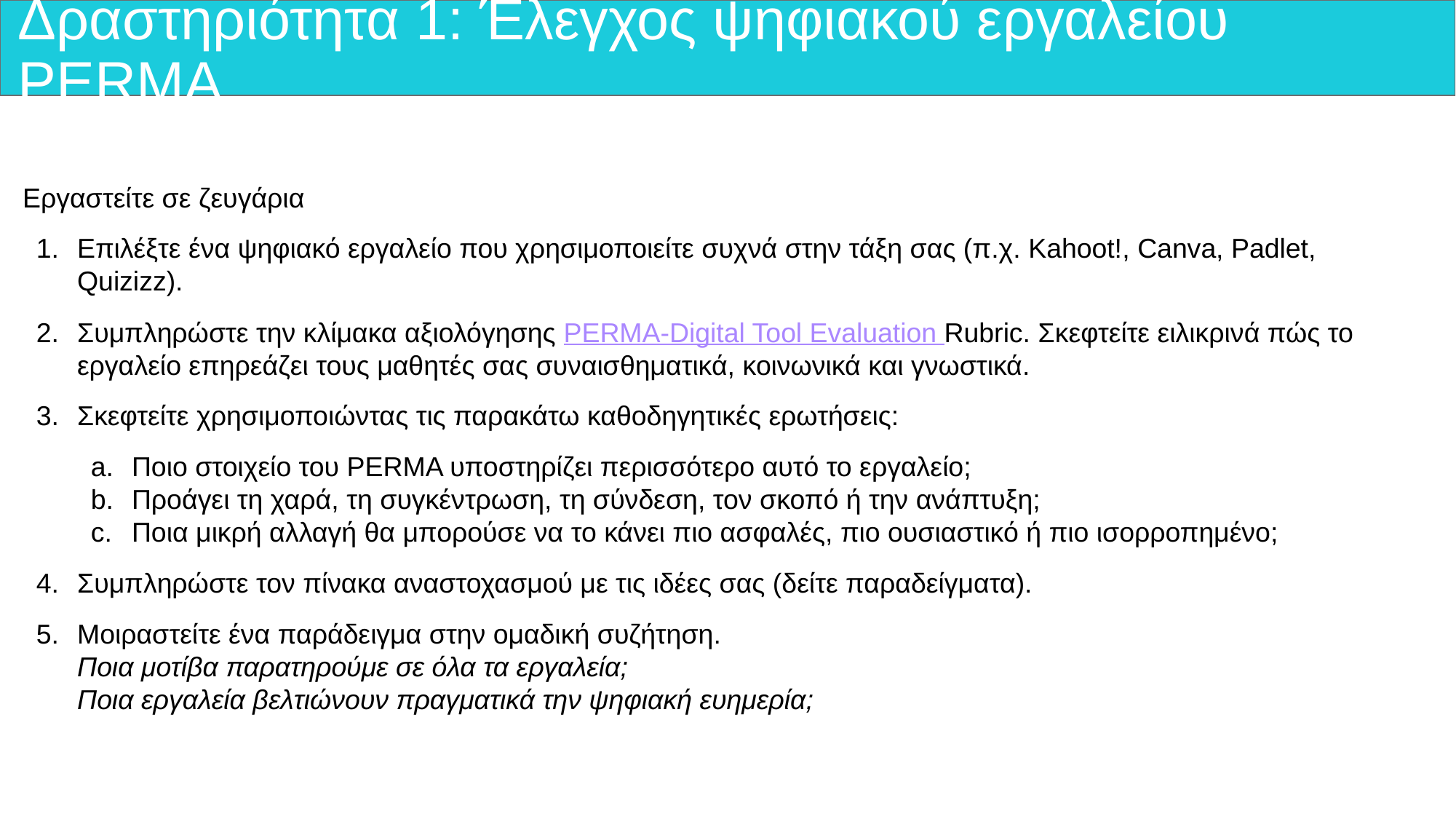

# Δραστηριότητα 1: Έλεγχος ψηφιακού εργαλείου PERMA

Εργαστείτε σε ζευγάρια
Επιλέξτε ένα ψηφιακό εργαλείο που χρησιμοποιείτε συχνά στην τάξη σας (π.χ. Kahoot!, Canva, Padlet, Quizizz).
Συμπληρώστε την κλίμακα αξιολόγησης PERMA-Digital Tool Evaluation Rubric. Σκεφτείτε ειλικρινά πώς το εργαλείο επηρεάζει τους μαθητές σας συναισθηματικά, κοινωνικά και γνωστικά.
Σκεφτείτε χρησιμοποιώντας τις παρακάτω καθοδηγητικές ερωτήσεις:
Ποιο στοιχείο του PERMA υποστηρίζει περισσότερο αυτό το εργαλείο;
Προάγει τη χαρά, τη συγκέντρωση, τη σύνδεση, τον σκοπό ή την ανάπτυξη;
Ποια μικρή αλλαγή θα μπορούσε να το κάνει πιο ασφαλές, πιο ουσιαστικό ή πιο ισορροπημένο;
Συμπληρώστε τον πίνακα αναστοχασμού με τις ιδέες σας (δείτε παραδείγματα).
Μοιραστείτε ένα παράδειγμα στην ομαδική συζήτηση.
Ποια μοτίβα παρατηρούμε σε όλα τα εργαλεία;
Ποια εργαλεία βελτιώνουν πραγματικά την ψηφιακή ευημερία;